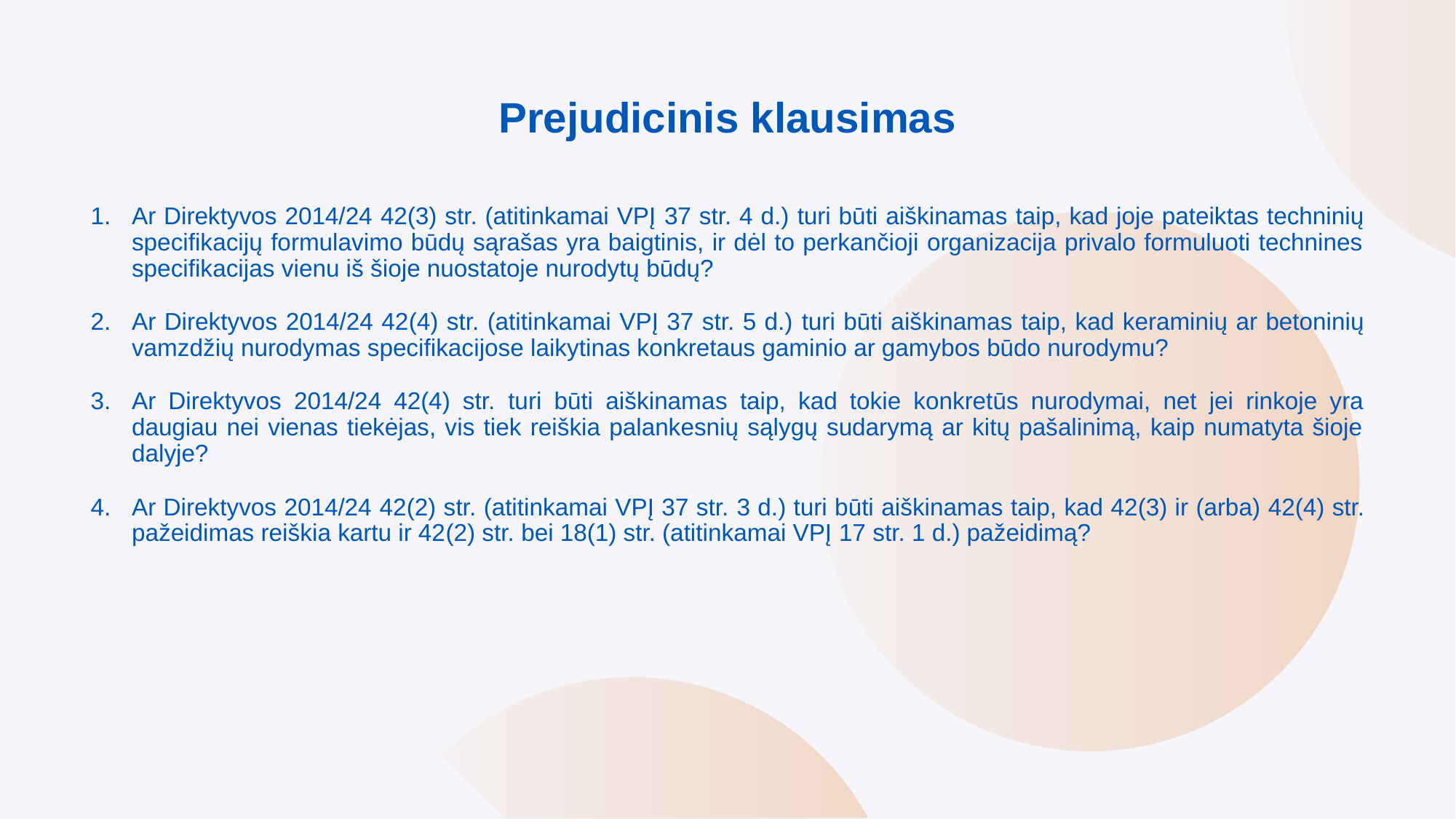

# Prejudicinis klausimas
Ar Direktyvos 2014/24 42(3) str. (atitinkamai VPĮ 37 str. 4 d.) turi būti aiškinamas taip, kad joje pateiktas techninių specifikacijų formulavimo būdų sąrašas yra baigtinis, ir dėl to perkančioji organizacija privalo formuluoti technines specifikacijas vienu iš šioje nuostatoje nurodytų būdų?
Ar Direktyvos 2014/24 42(4) str. (atitinkamai VPĮ 37 str. 5 d.) turi būti aiškinamas taip, kad keraminių ar betoninių vamzdžių nurodymas specifikacijose laikytinas konkretaus gaminio ar gamybos būdo nurodymu?
Ar Direktyvos 2014/24 42(4) str. turi būti aiškinamas taip, kad tokie konkretūs nurodymai, net jei rinkoje yra daugiau nei vienas tiekėjas, vis tiek reiškia palankesnių sąlygų sudarymą ar kitų pašalinimą, kaip numatyta šioje dalyje?
Ar Direktyvos 2014/24 42(2) str. (atitinkamai VPĮ 37 str. 3 d.) turi būti aiškinamas taip, kad 42(3) ir (arba) 42(4) str. pažeidimas reiškia kartu ir 42(2) str. bei 18(1) str. (atitinkamai VPĮ 17 str. 1 d.) pažeidimą?